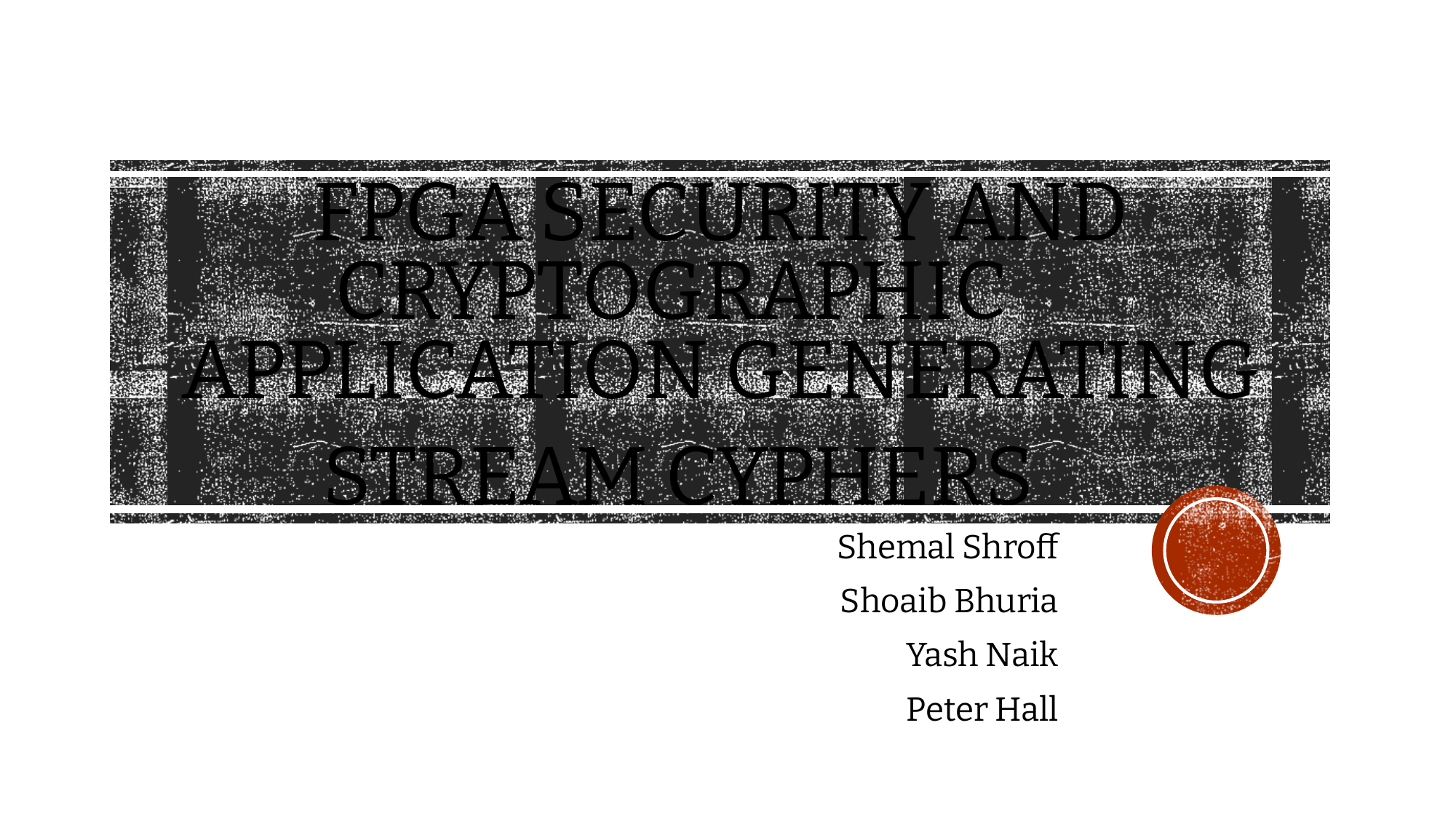

# FPGA Security and Cryptographic       Application Generating Stream Cyphers
Shemal Shroff
Shoaib Bhuria
Yash Naik
Peter Hall